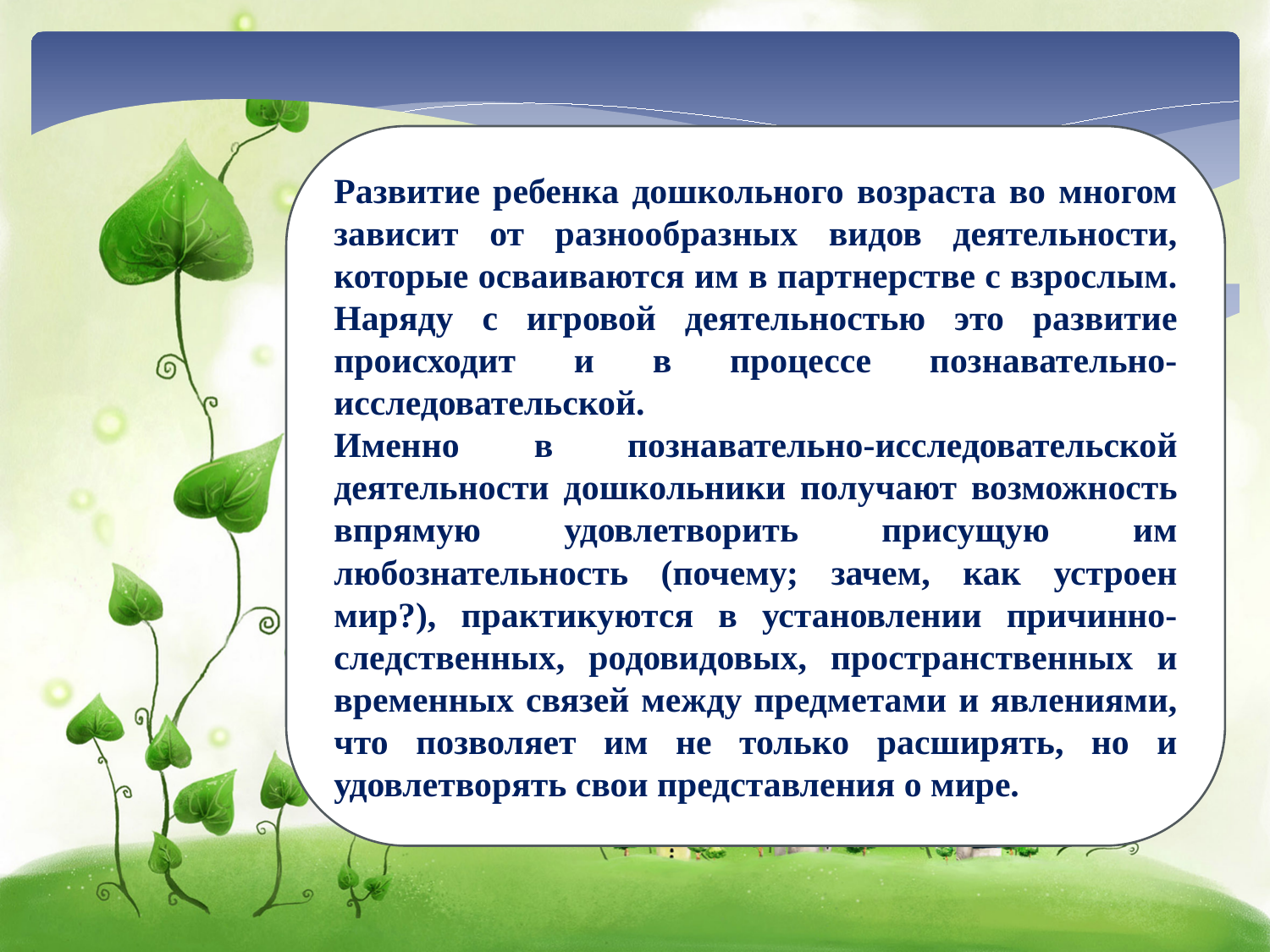

Развитие ребенка дошкольного возраста во многом зависит от разнообразных видов деятельности, которые осваиваются им в партнерстве с взрослым. Наряду с игровой деятельностью это развитие происходит и в процессе познавательно-исследовательской.
Именно в познавательно-исследовательской деятельности дошкольники получают возможность впрямую удовлетворить присущую им любознательность (почему; зачем, как устроен мир?), практикуются в установлении причинно-следственных, родовидовых, пространственных и временных связей между предметами и явлениями, что позволяет им не только расширять, но и удовлетворять свои представления о мире.